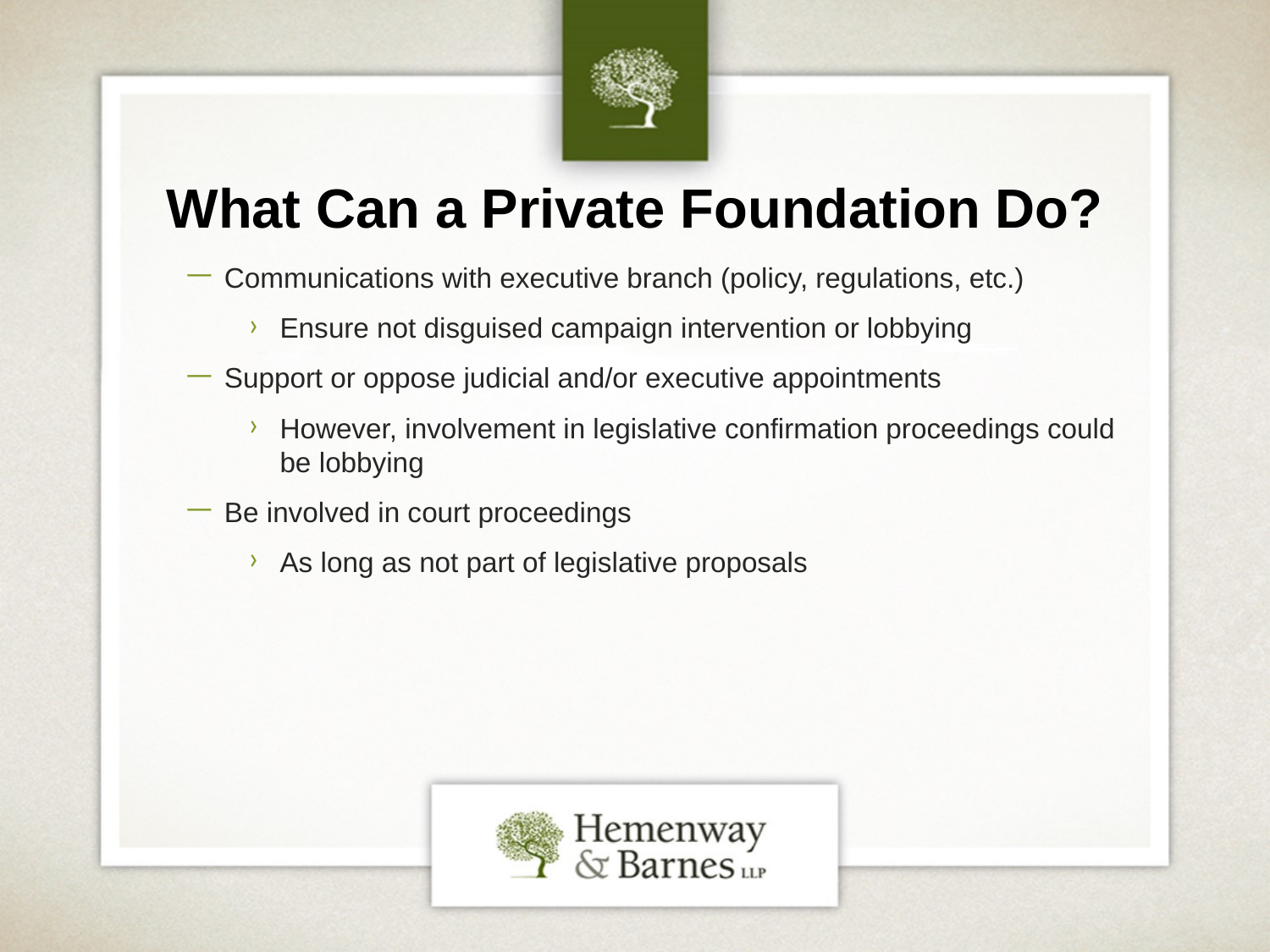

# What Can a Private Foundation Do?
Communications with executive branch (policy, regulations, etc.)
Ensure not disguised campaign intervention or lobbying
Support or oppose judicial and/or executive appointments
However, involvement in legislative confirmation proceedings could be lobbying
Be involved in court proceedings
As long as not part of legislative proposals